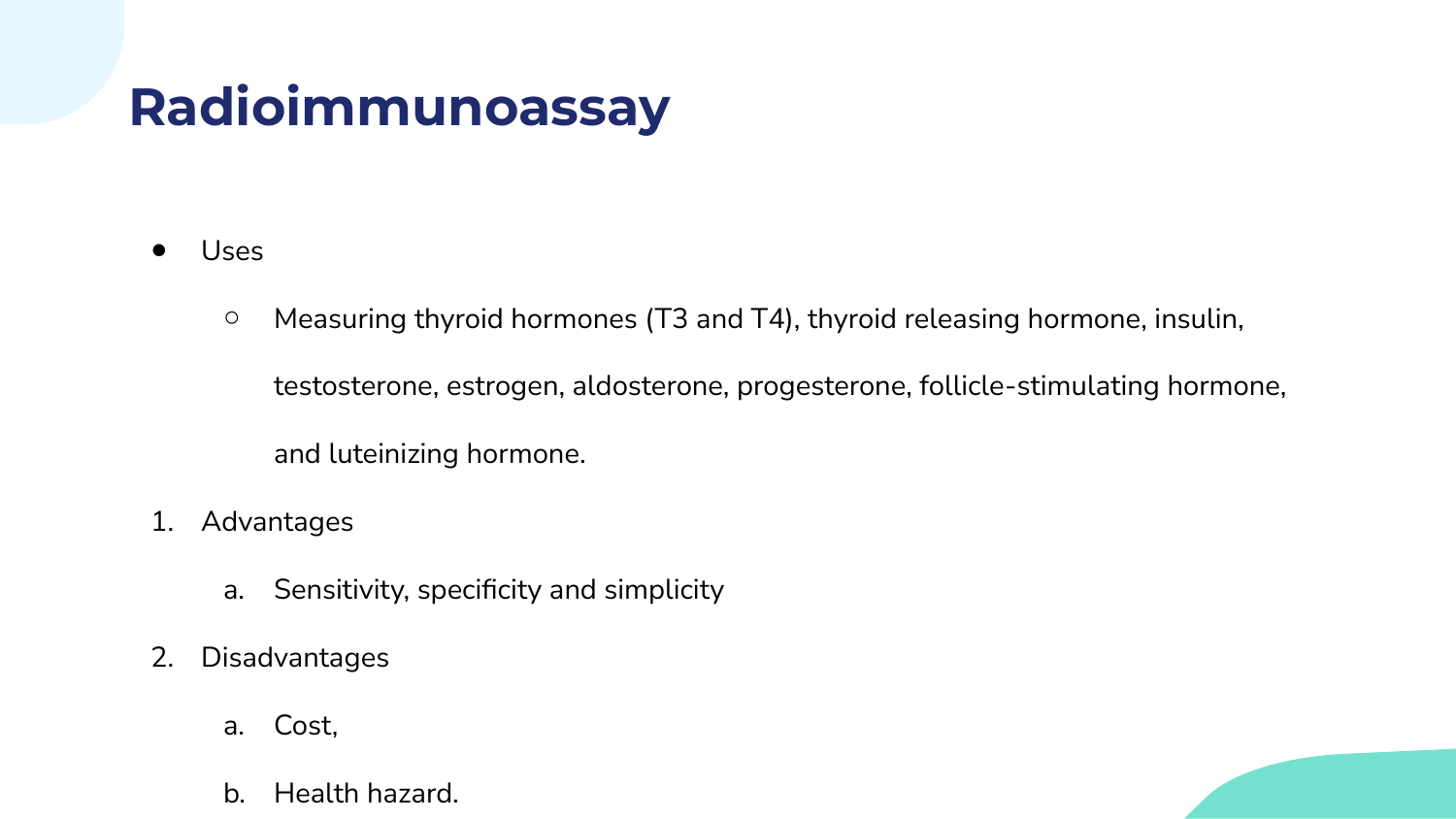

# Radioimmunoassay
Uses
Measuring thyroid hormones (T3 and T4), thyroid releasing hormone, insulin, testosterone, estrogen, aldosterone, progesterone, follicle-stimulating hormone, and luteinizing hormone.
Advantages
Sensitivity, specificity and simplicity
Disadvantages
Cost,
Health hazard.